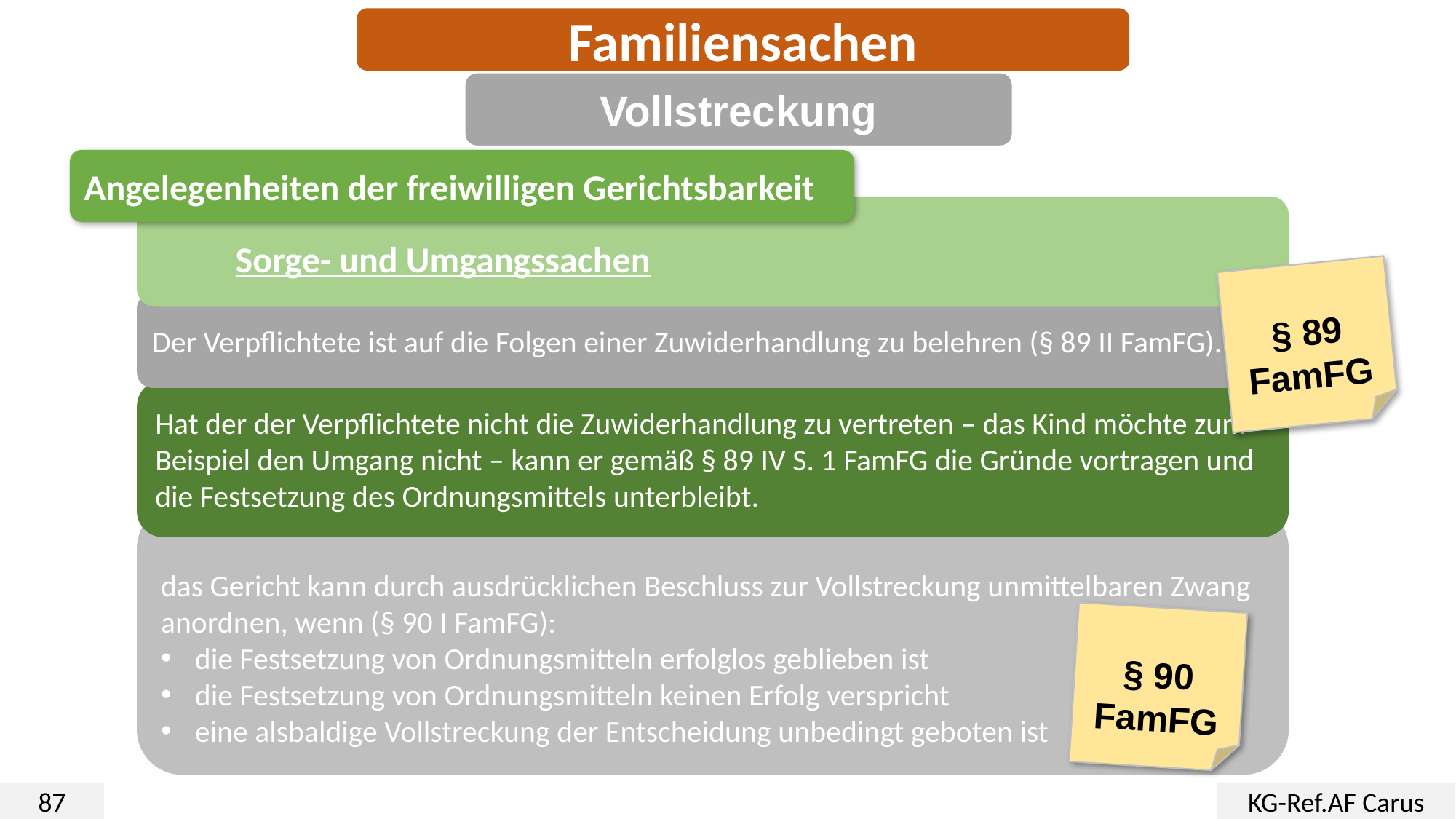

Familiensachen

Vollstreckung

Angelegenheiten der freiwilligen Gerichtsbarkeit

Sorge- und Umgangssachen

§ 89 FamFG
Der Verpflichtete ist auf die Folgen einer Zuwiderhandlung zu belehren (§ 89 II FamFG).
Hat der der Verpflichtete nicht die Zuwiderhandlung zu vertreten – das Kind möchte zum Beispiel den Umgang nicht – kann er gemäß § 89 IV S. 1 FamFG die Gründe vortragen und die Festsetzung des Ordnungsmittels unterbleibt.

das Gericht kann durch ausdrücklichen Beschluss zur Vollstreckung unmittelbaren Zwang anordnen, wenn (§ 90 I FamFG):
die Festsetzung von Ordnungsmitteln erfolglos geblieben ist
die Festsetzung von Ordnungsmitteln keinen Erfolg verspricht
eine alsbaldige Vollstreckung der Entscheidung unbedingt geboten ist

§ 90 FamFG
87
KG-Ref.AF Carus